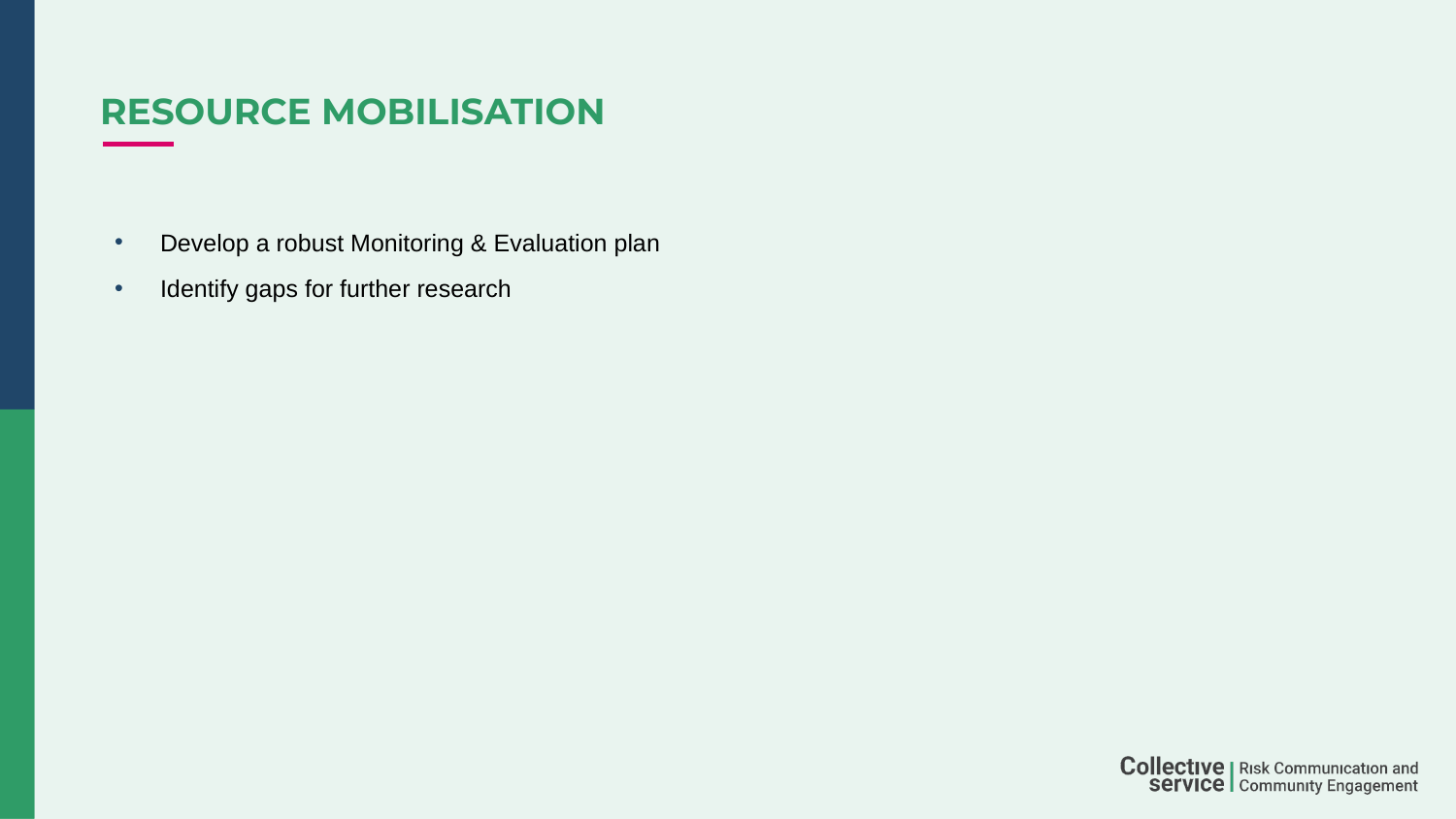

# RESOURCE MOBILISATION
Develop a robust Monitoring & Evaluation plan
Identify gaps for further research